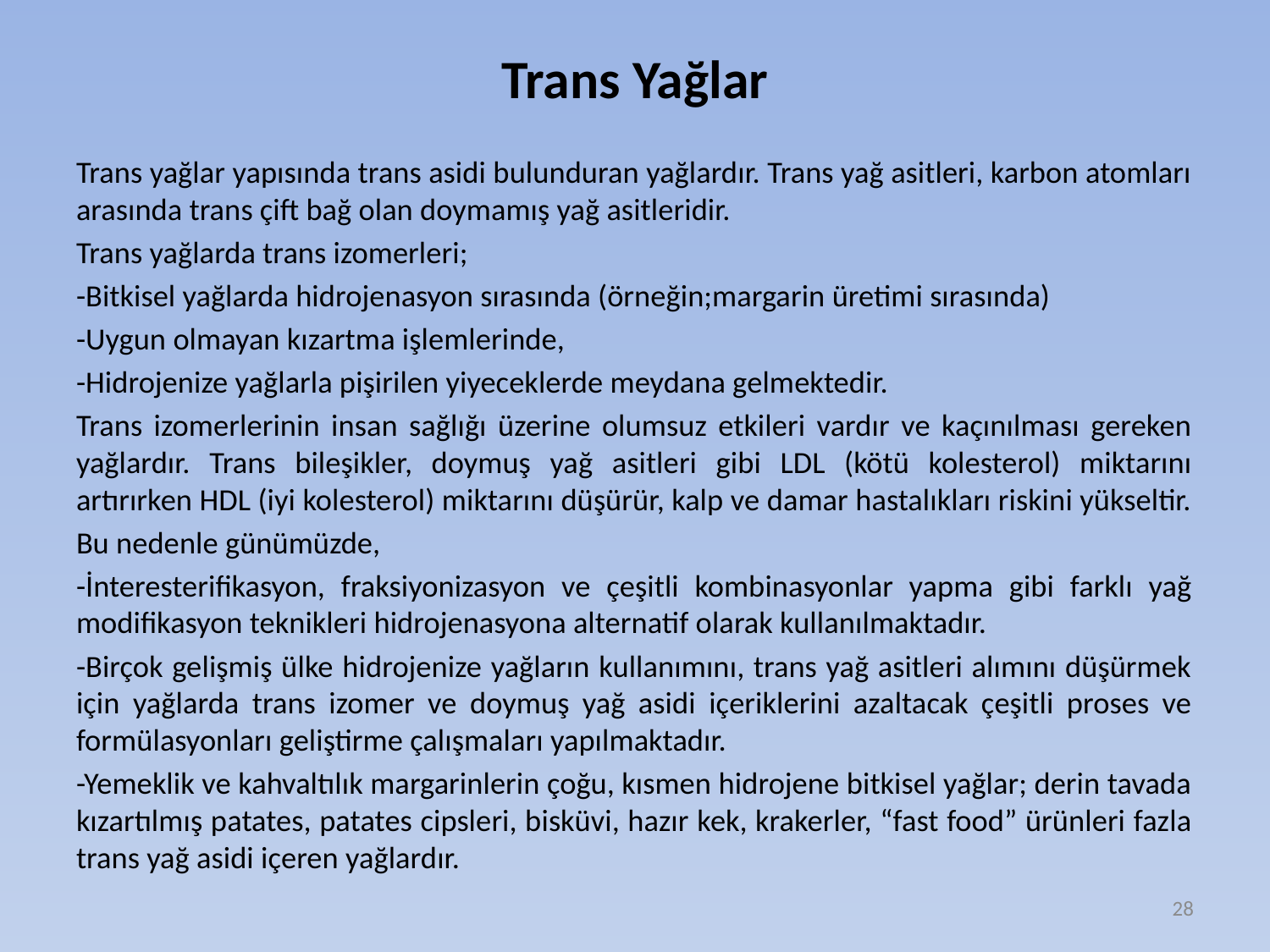

# Trans Yağlar
Trans yağlar yapısında trans asidi bulunduran yağlardır. Trans yağ asitleri, karbon atomları arasında trans çift bağ olan doymamış yağ asitleridir.
Trans yağlarda trans izomerleri;
-Bitkisel yağlarda hidrojenasyon sırasında (örneğin;margarin üretimi sırasında)
-Uygun olmayan kızartma işlemlerinde,
-Hidrojenize yağlarla pişirilen yiyeceklerde meydana gelmektedir.
Trans izomerlerinin insan sağlığı üzerine olumsuz etkileri vardır ve kaçınılması gereken yağlardır. Trans bileşikler, doymuş yağ asitleri gibi LDL (kötü kolesterol) miktarını artırırken HDL (iyi kolesterol) miktarını düşürür, kalp ve damar hastalıkları riskini yükseltir.
Bu nedenle günümüzde,
-İnteresterifikasyon, fraksiyonizasyon ve çeşitli kombinasyonlar yapma gibi farklı yağ modifikasyon teknikleri hidrojenasyona alternatif olarak kullanılmaktadır.
-Birçok gelişmiş ülke hidrojenize yağların kullanımını, trans yağ asitleri alımını düşürmek için yağlarda trans izomer ve doymuş yağ asidi içeriklerini azaltacak çeşitli proses ve formülasyonları geliştirme çalışmaları yapılmaktadır.
-Yemeklik ve kahvaltılık margarinlerin çoğu, kısmen hidrojene bitkisel yağlar; derin tavada kızartılmış patates, patates cipsleri, bisküvi, hazır kek, krakerler, “fast food” ürünleri fazla trans yağ asidi içeren yağlardır.
28